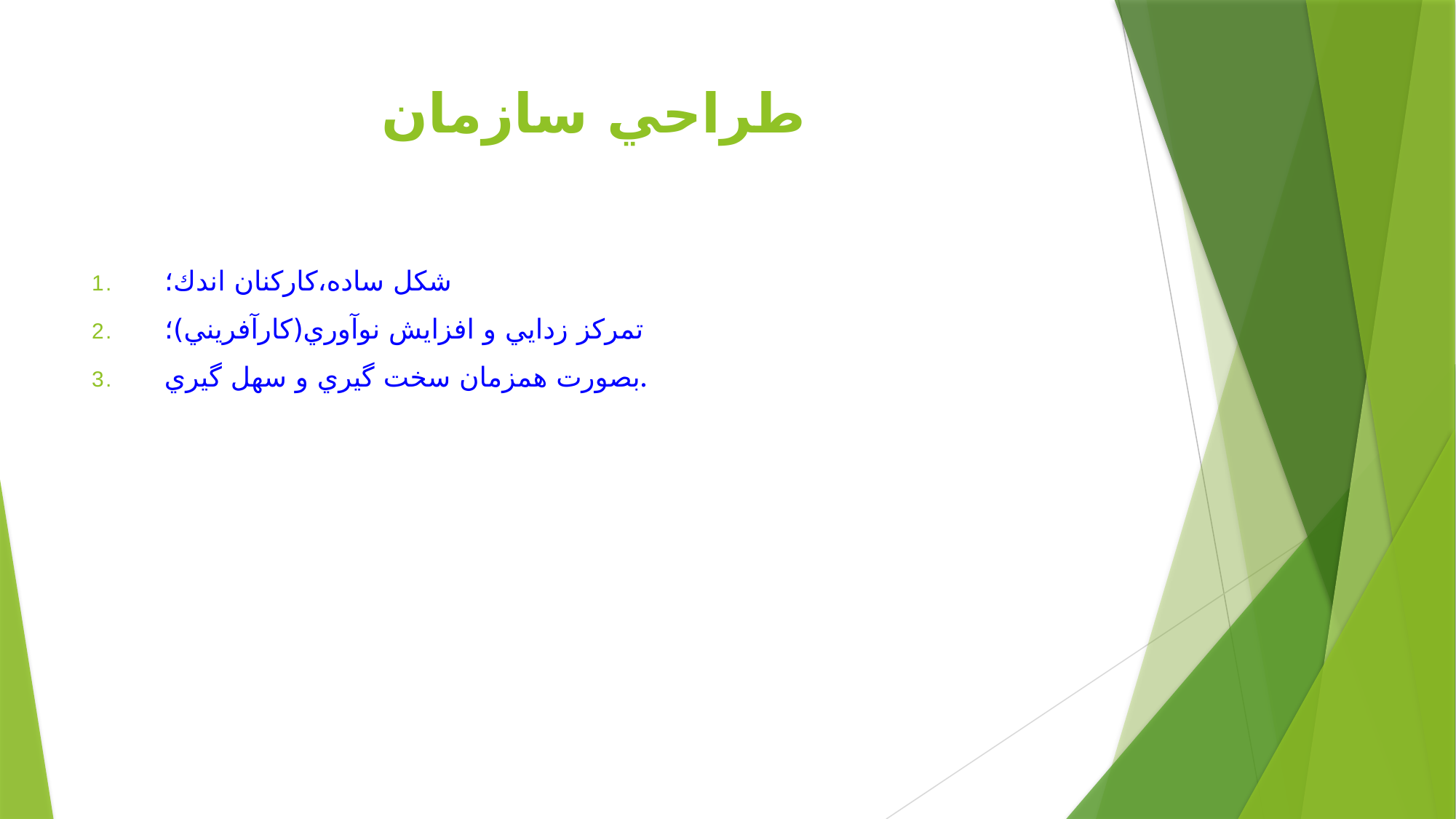

# طراحي سازمان
شكل ساده،كاركنان اندك؛
تمركز زدايي و افزايش نوآوري(كارآفريني)؛
بصورت همزمان سخت گيري و سهل گيري.